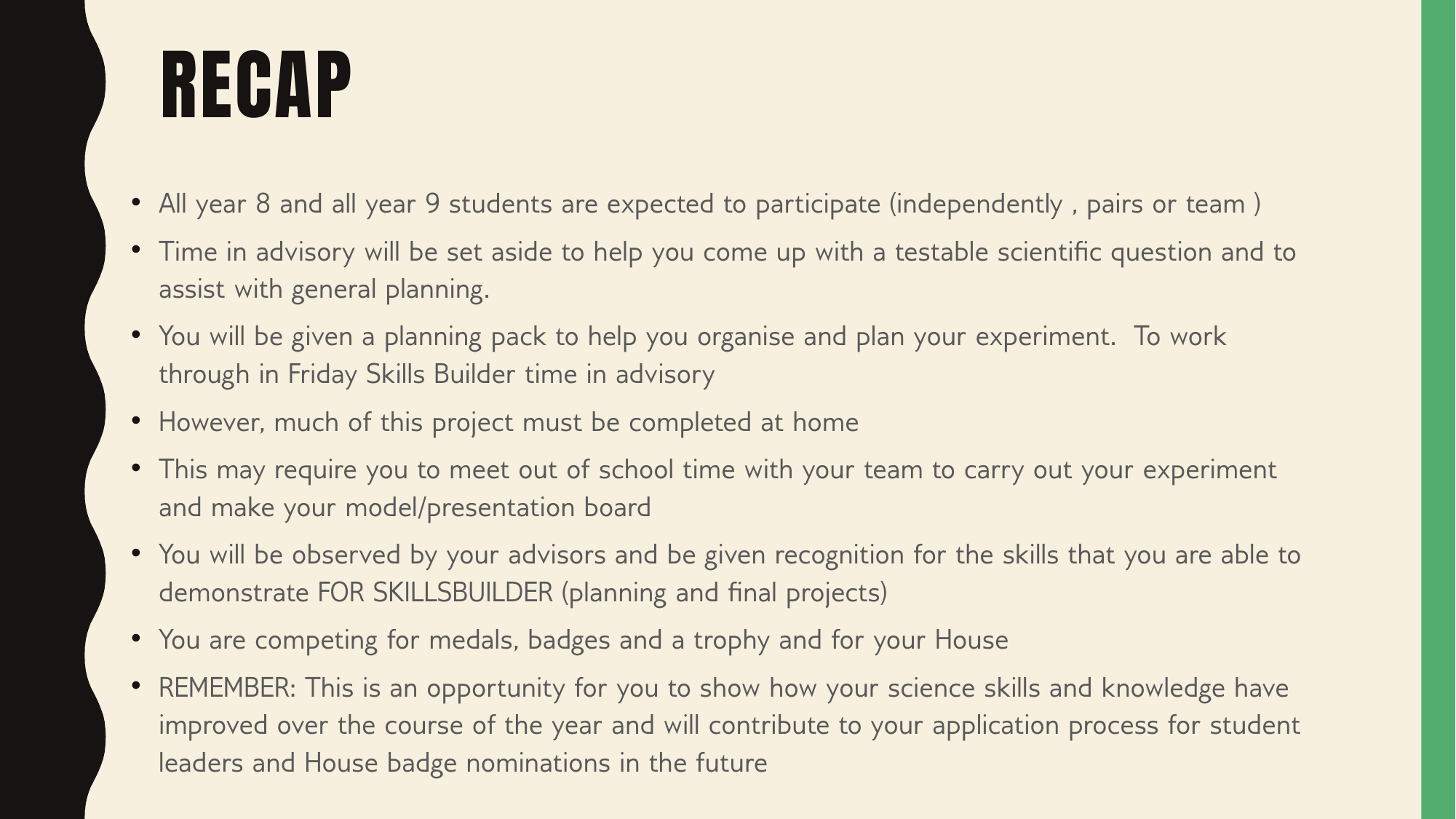

# RECAP
All year 8 and all year 9 students are expected to participate (independently , pairs or team )
Time in advisory will be set aside to help you come up with a testable scientific question and to assist with general planning.
You will be given a planning pack to help you organise and plan your experiment.  To work through in Friday Skills Builder time in advisory
However, much of this project must be completed at home
This may require you to meet out of school time with your team to carry out your experiment and make your model/presentation board
You will be observed by your advisors and be given recognition for the skills that you are able to demonstrate FOR SKILLSBUILDER (planning and final projects)
You are competing for medals, badges and a trophy and for your House
REMEMBER: This is an opportunity for you to show how your science skills and knowledge have improved over the course of the year and will contribute to your application process for student leaders and House badge nominations in the future